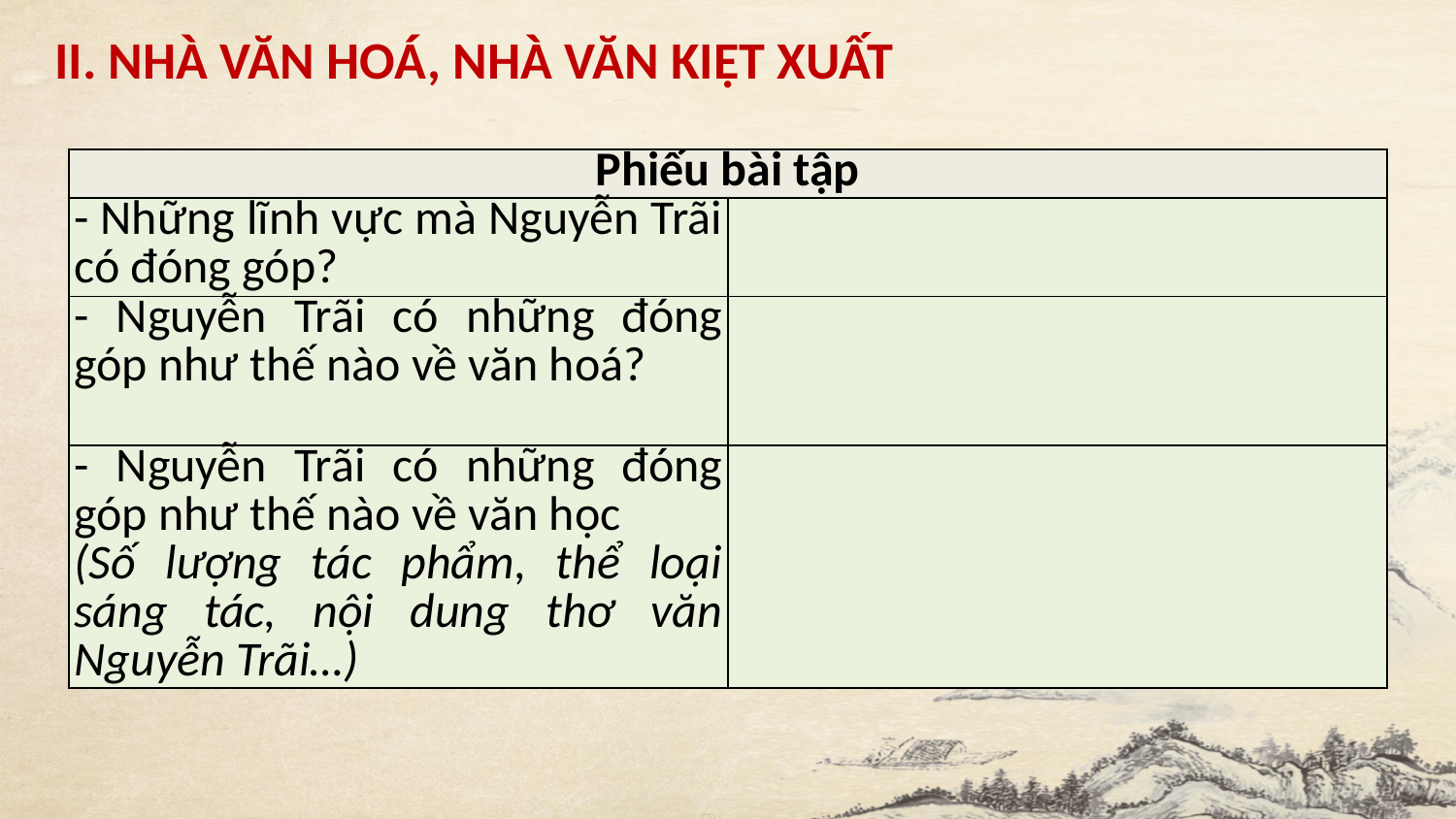

II. NHÀ VĂN HOÁ, NHÀ VĂN KIỆT XUẤT
| Phiếu bài tập |  |
| --- | --- |
| - Những lĩnh vực mà Nguyễn Trãi có đóng góp? |  |
| - Nguyễn Trãi có những đóng góp như thế nào về văn hoá? |  |
| - Nguyễn Trãi có những đóng góp như thế nào về văn học (Số lượng tác phẩm, thể loại sáng tác, nội dung thơ văn Nguyễn Trãi…) |  |